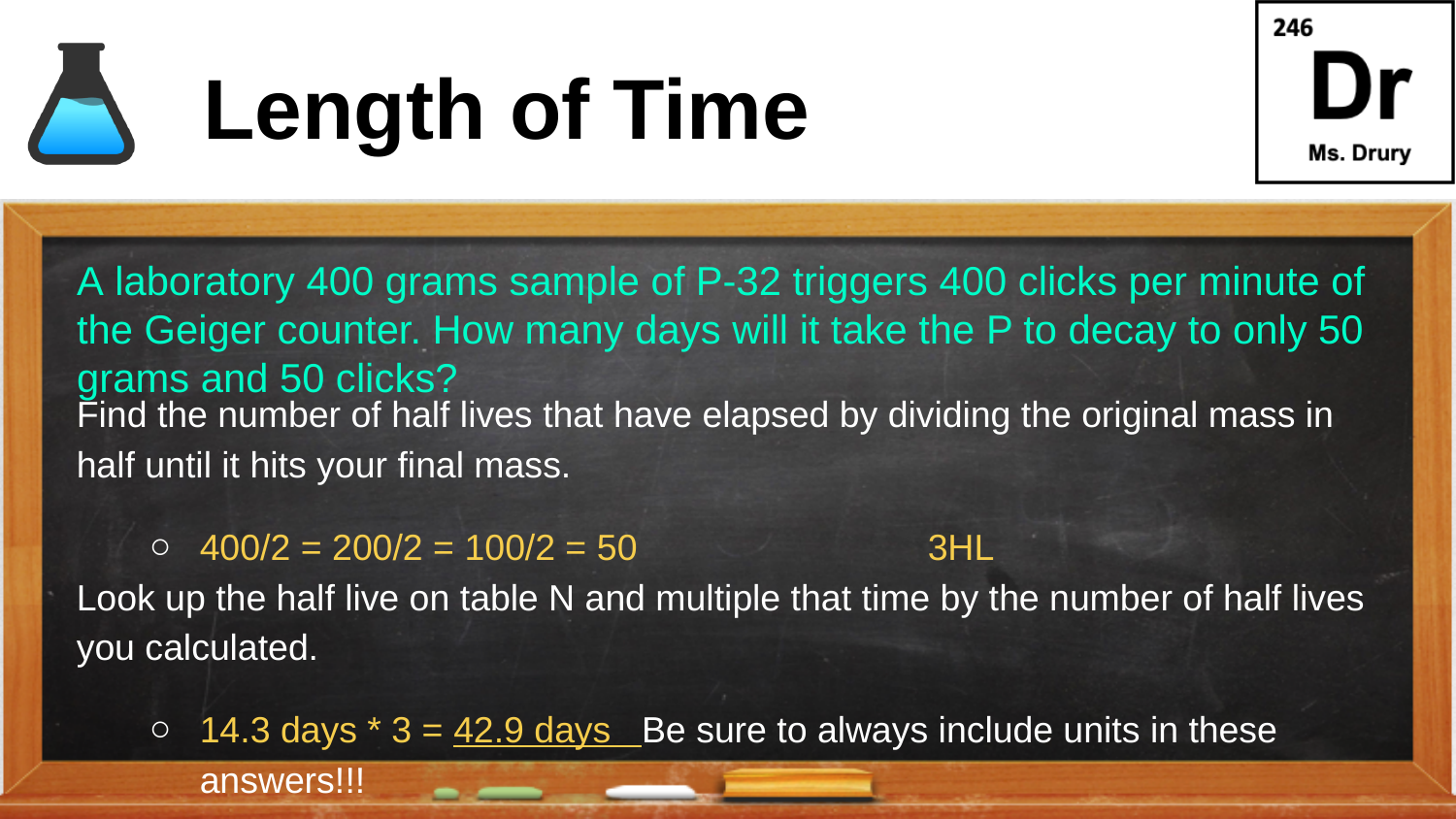

Length of Time
# A laboratory 400 grams sample of P-32 triggers 400 clicks per minute of the Geiger counter. How many days will it take the P to decay to only 50 grams and 50 clicks?
Find the number of half lives that have elapsed by dividing the original mass in half until it hits your final mass.
400/2 = 200/2 = 100/2 = 50		3HL
Look up the half live on table N and multiple that time by the number of half lives you calculated.
14.3 days * 3 = 42.9 days   Be sure to always include units in these answers!!!